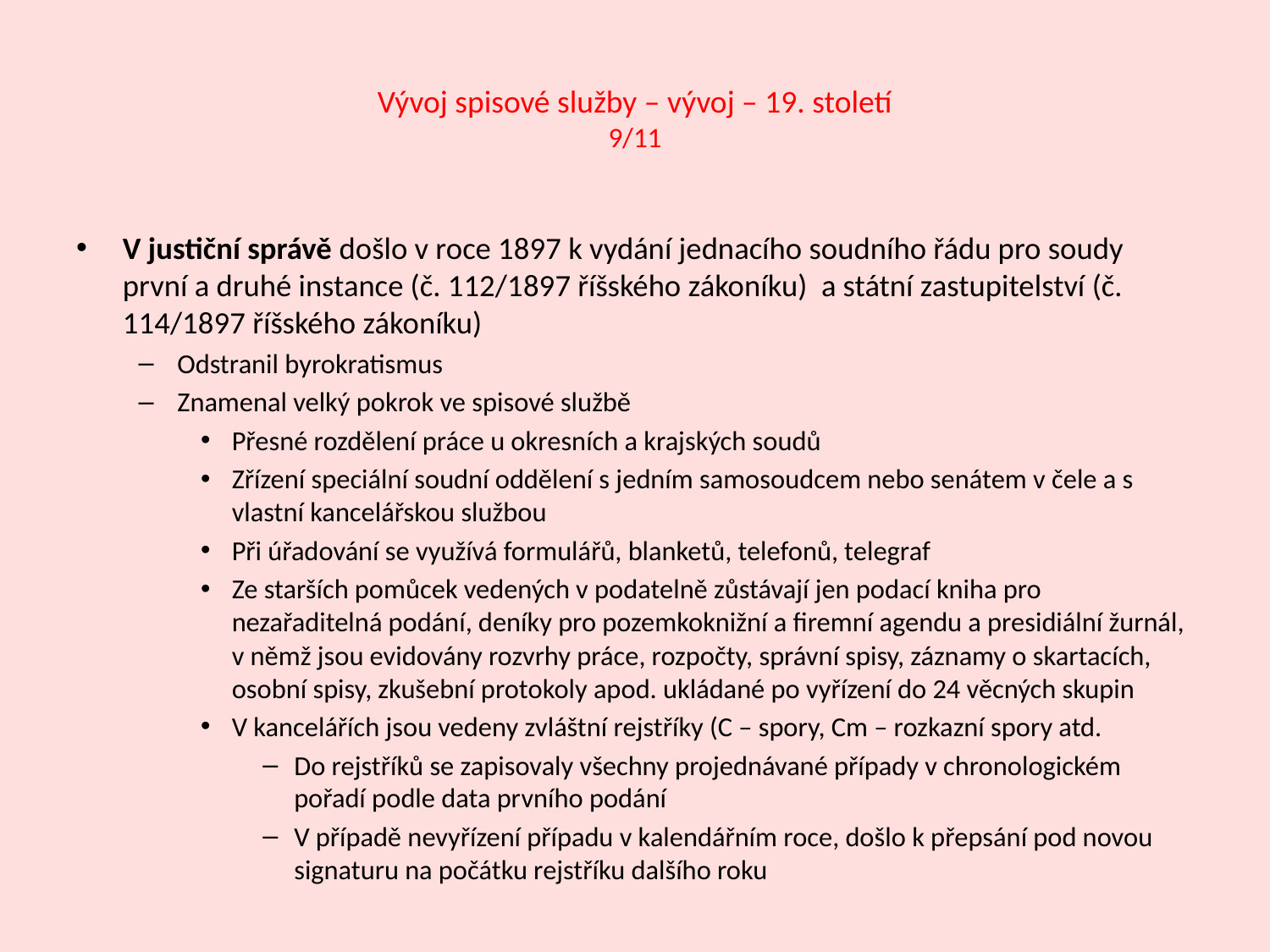

# Vývoj spisové služby – vývoj – 19. století 9/11
V justiční správě došlo v roce 1897 k vydání jednacího soudního řádu pro soudy první a druhé instance (č. 112/1897 říšského zákoníku)  a státní zastupitelství (č. 114/1897 říšského zákoníku)
Odstranil byrokratismus
Znamenal velký pokrok ve spisové službě
Přesné rozdělení práce u okresních a krajských soudů
Zřízení speciální soudní oddělení s jedním samosoudcem nebo senátem v čele a s vlastní kancelářskou službou
Při úřadování se využívá formulářů, blanketů, telefonů, telegraf
Ze starších pomůcek vedených v podatelně zůstávají jen podací kniha pro nezařaditelná podání, deníky pro pozemkoknižní a firemní agendu a presidiální žurnál, v němž jsou evidovány rozvrhy práce, rozpočty, správní spisy, záznamy o skartacích, osobní spisy, zkušební protokoly apod. ukládané po vyřízení do 24 věcných skupin
V kancelářích jsou vedeny zvláštní rejstříky (C – spory, Cm – rozkazní spory atd.
Do rejstříků se zapisovaly všechny projednávané případy v chronologickém pořadí podle data prvního podání
V případě nevyřízení případu v kalendářním roce, došlo k přepsání pod novou signaturu na počátku rejstříku dalšího roku